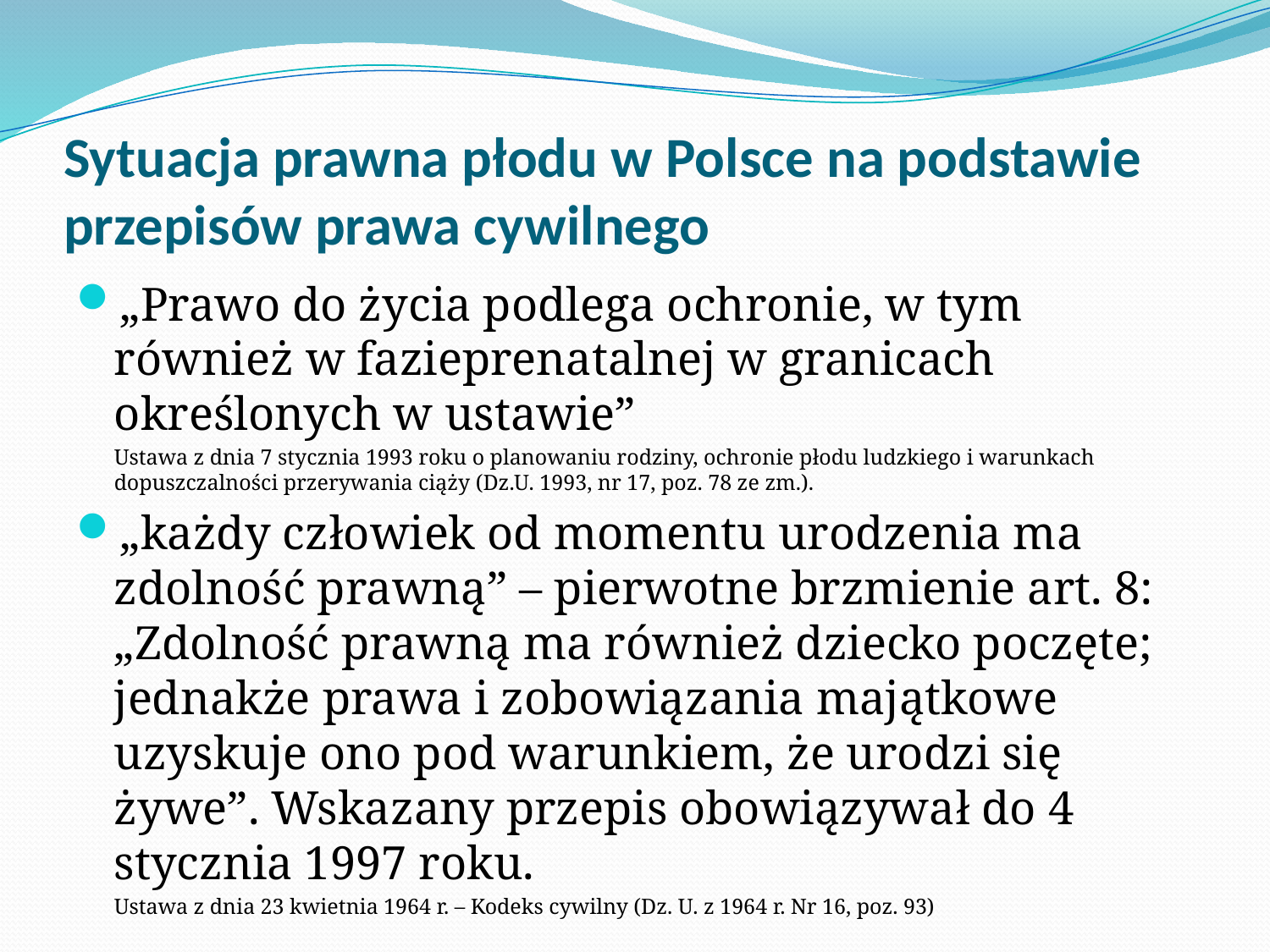

# Sytuacja prawna płodu w Polsce na podstawie przepisów prawa cywilnego
„Prawo do życia podlega ochronie, w tym również w fazieprenatalnej w granicach określonych w ustawie”
	Ustawa z dnia 7 stycznia 1993 roku o planowaniu rodziny, ochronie płodu ludzkiego i warunkach dopuszczalności przerywania ciąży (Dz.U. 1993, nr 17, poz. 78 ze zm.).
„każdy człowiek od momentu urodzenia ma zdolność prawną” – pierwotne brzmienie art. 8: „Zdolność prawną ma również dziecko poczęte; jednakże prawa i zobowiązania majątkowe uzyskuje ono pod warunkiem, że urodzi się żywe”. Wskazany przepis obowiązywał do 4 stycznia 1997 roku.
	Ustawa z dnia 23 kwietnia 1964 r. – Kodeks cywilny (Dz. U. z 1964 r. Nr 16, poz. 93)